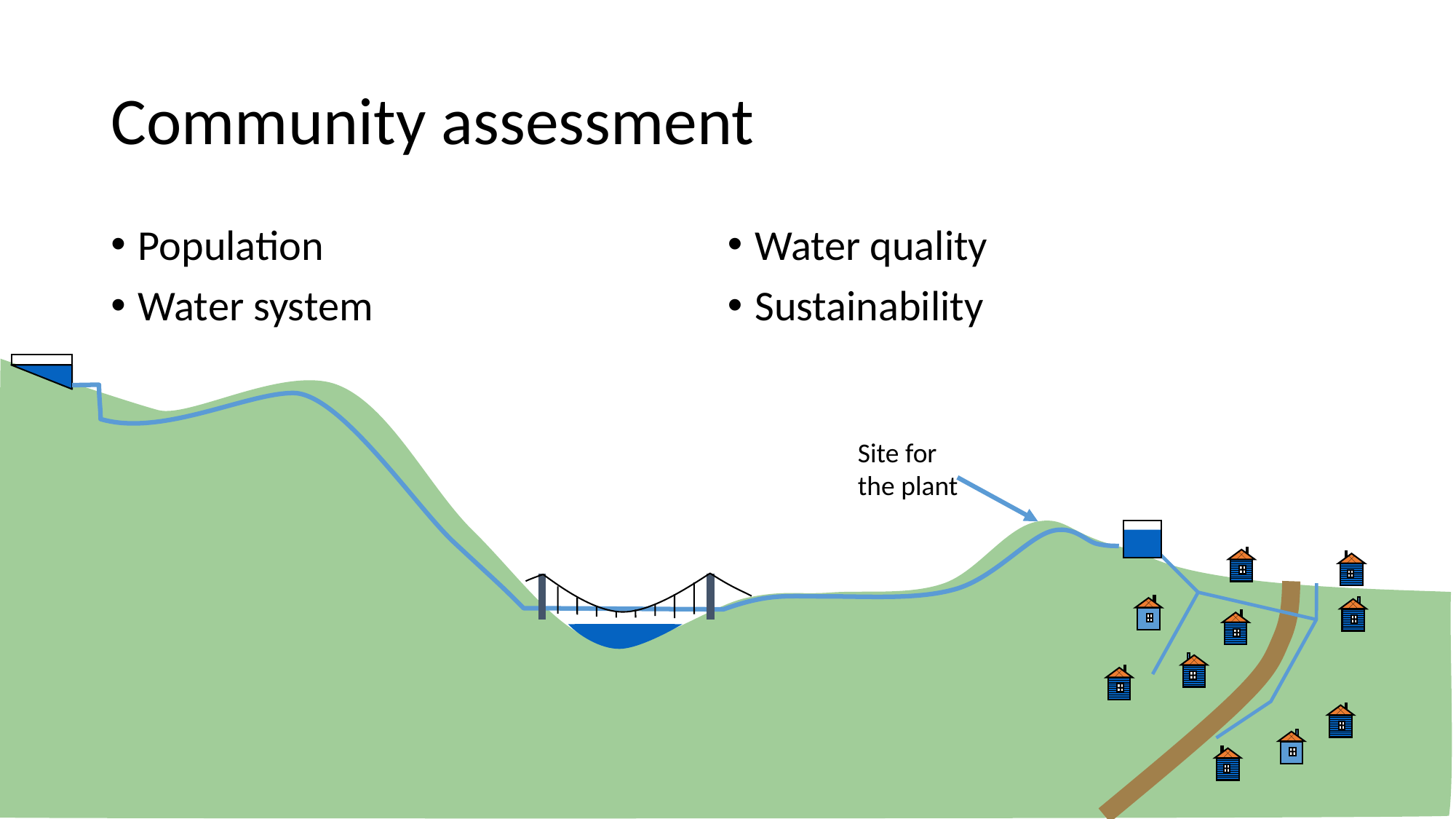

# Community assessment
Population
Water system

Water quality
Sustainability

Site for the plant